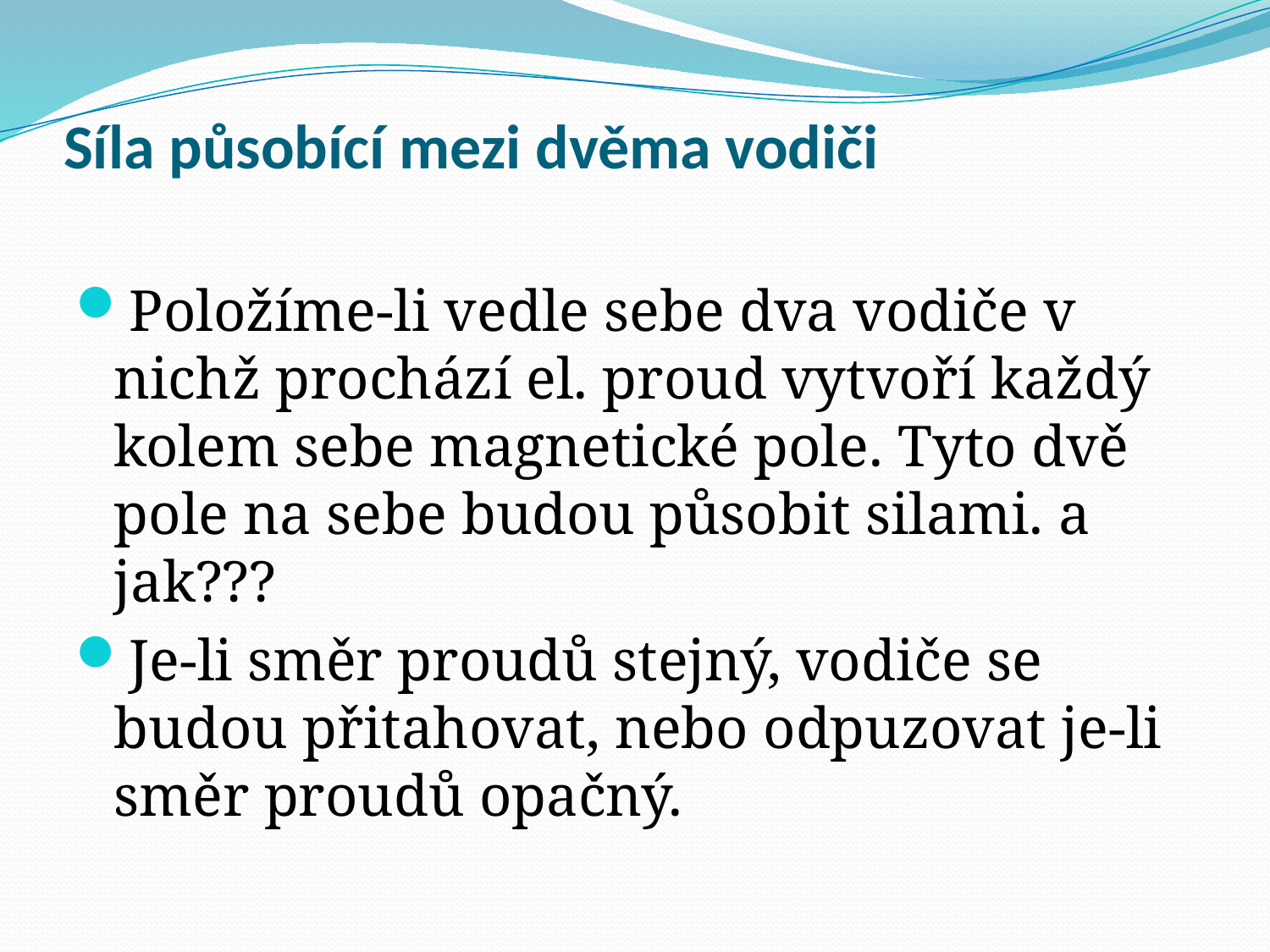

# Síla působící mezi dvěma vodiči
Položíme-li vedle sebe dva vodiče v nichž prochází el. proud vytvoří každý kolem sebe magnetické pole. Tyto dvě pole na sebe budou působit silami. a jak???
Je-li směr proudů stejný, vodiče se budou přitahovat, nebo odpuzovat je-li směr proudů opačný.